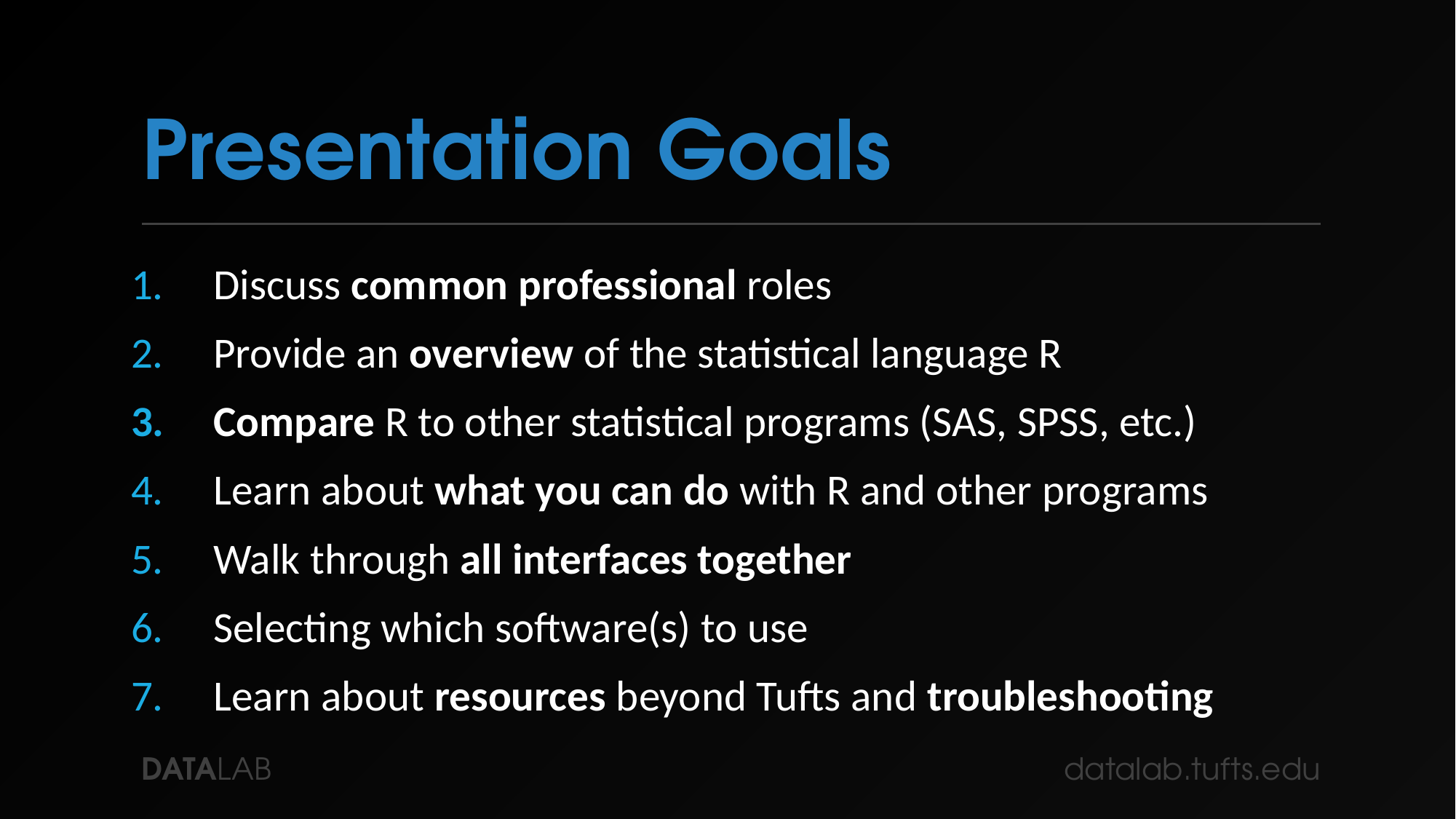

# Presentation Goals
Discuss common professional roles
Provide an overview of the statistical language R
Compare R to other statistical programs (SAS, SPSS, etc.)
Learn about what you can do with R and other programs
Walk through all interfaces together
Selecting which software(s) to use
Learn about resources beyond Tufts and troubleshooting